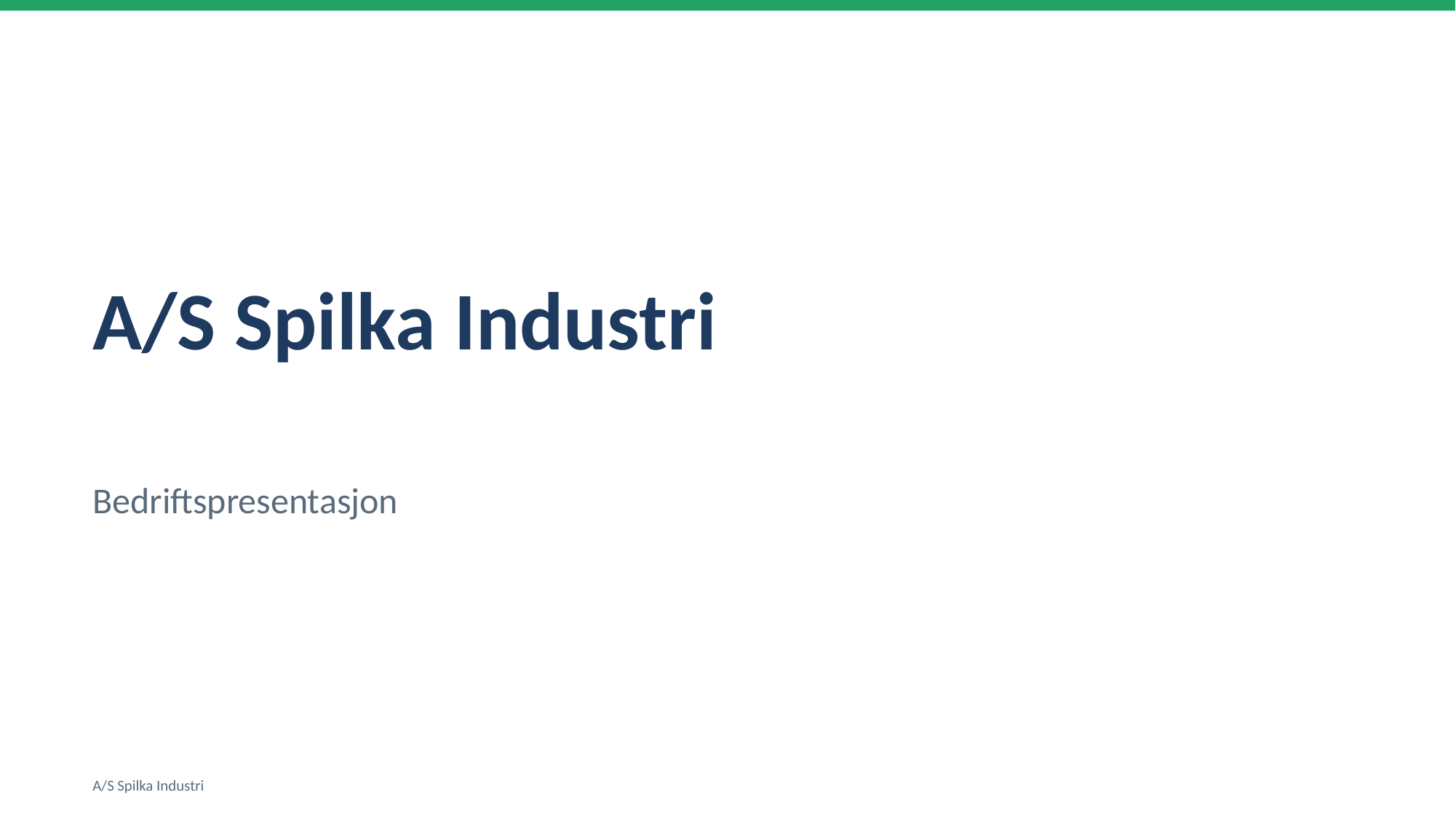

A/S Spilka Industri
Bedriftspresentasjon
A/S Spilka Industri